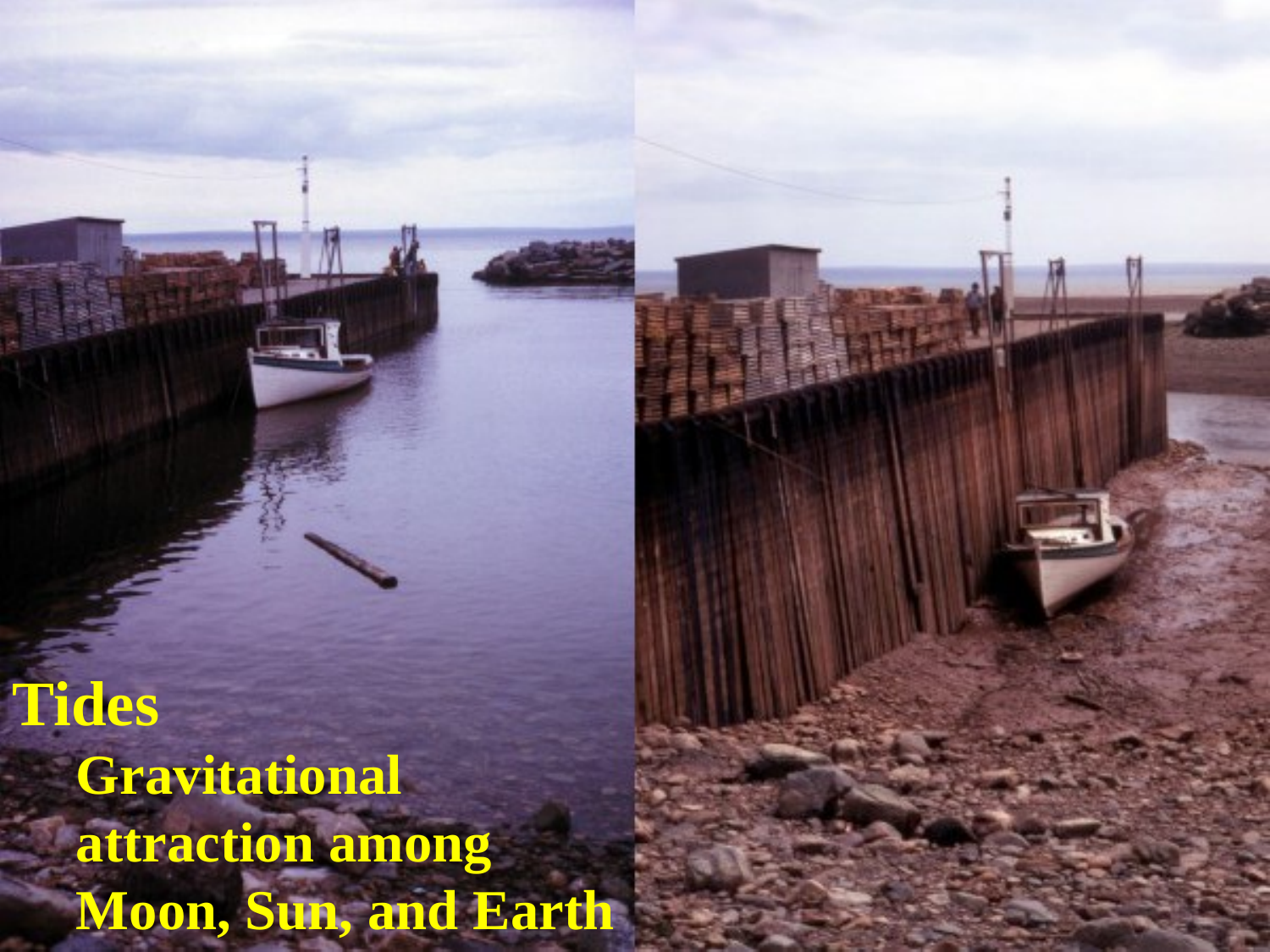

Tides
Gravitational attraction among Moon, Sun, and Earth